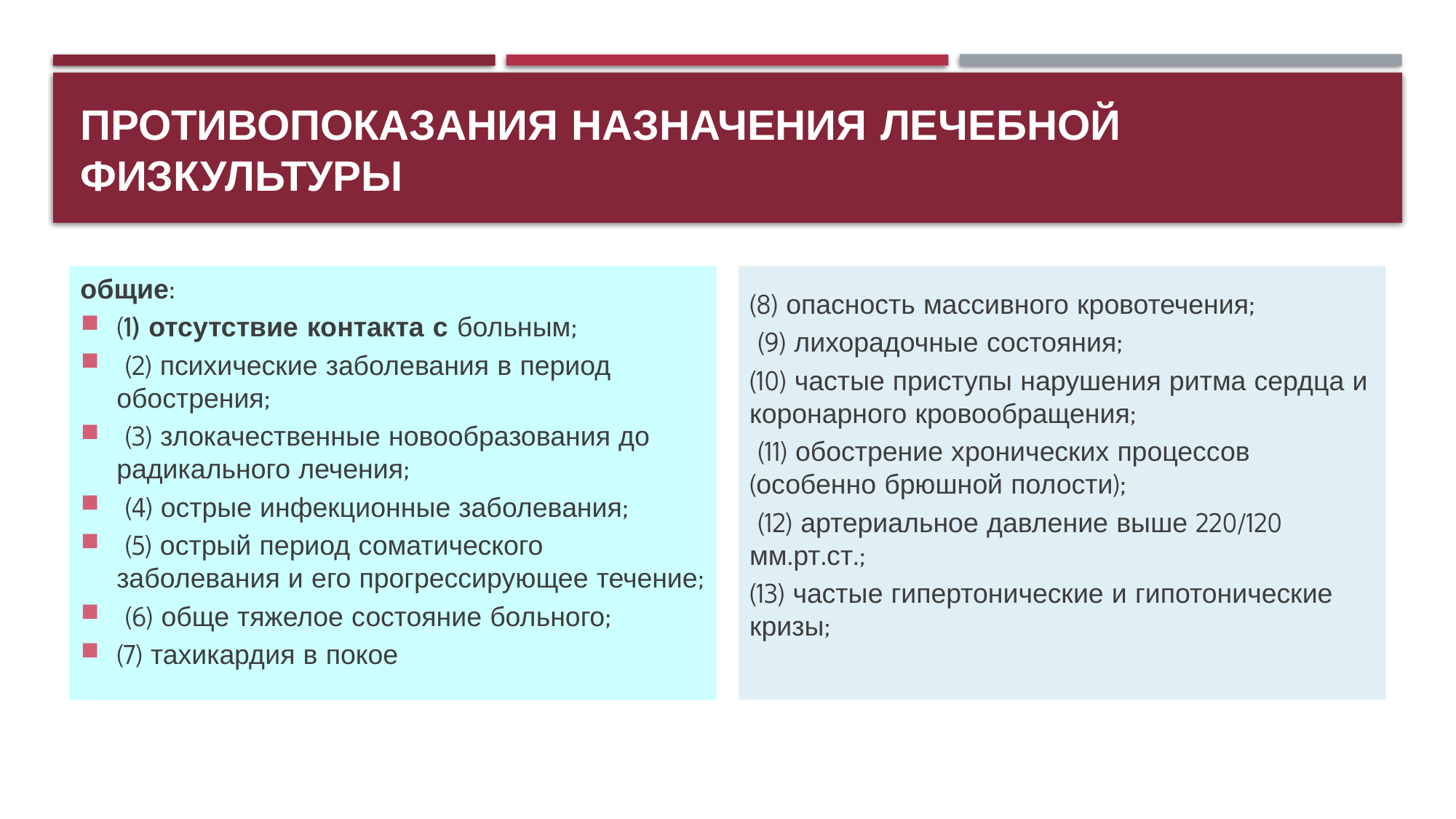

# Противопоказания назначения лечебной физкультуры
общие:
(1) отсутствие контакта с больным;
 (2) психические заболевания в период обострения;
 (3) злокачественные новообразования до радикального лечения;
 (4) острые инфекционные заболевания;
 (5) острый период соматического заболевания и его прогрессирующее течение;
 (6) обще тяжелое состояние больного;
(7) тахикардия в покое

(8) опасность массивного кровотечения;
 (9) лихорадочные состояния;
(10) частые приступы нарушения ритма сердца и коронарного кровообращения;
 (11) обострение хронических процессов (особенно брюшной полости);
 (12) артериальное давление выше 220/120 мм.рт.ст.;
(13) частые гипертонические и гипотонические кризы;